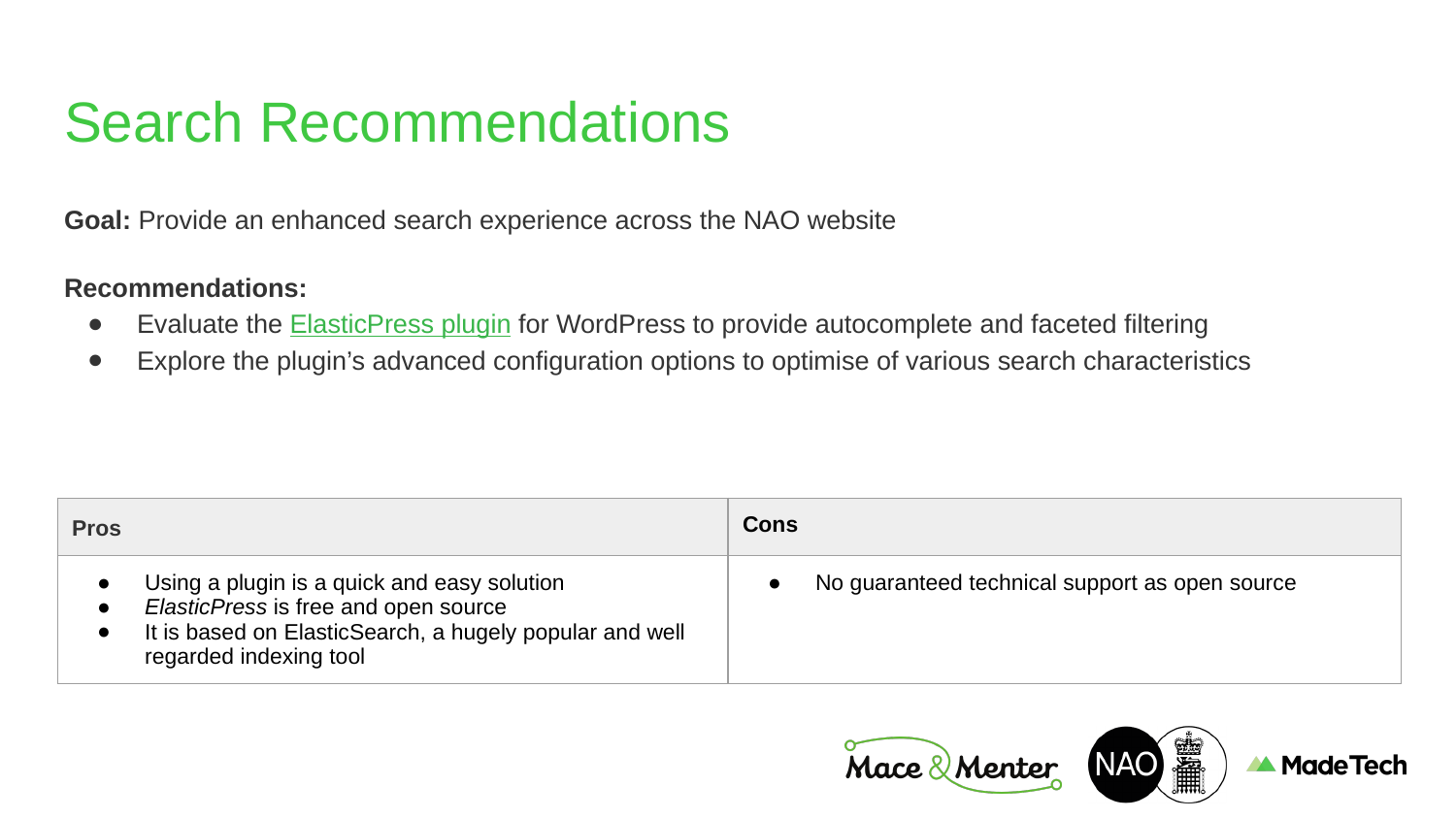

# Search Recommendations
Goal: Provide an enhanced search experience across the NAO website
Recommendations:
Evaluate the ElasticPress plugin for WordPress to provide autocomplete and faceted filtering
Explore the plugin’s advanced configuration options to optimise of various search characteristics
| Pros | Cons |
| --- | --- |
| Using a plugin is a quick and easy solution ElasticPress is free and open source It is based on ElasticSearch, a hugely popular and well regarded indexing tool | No guaranteed technical support as open source |